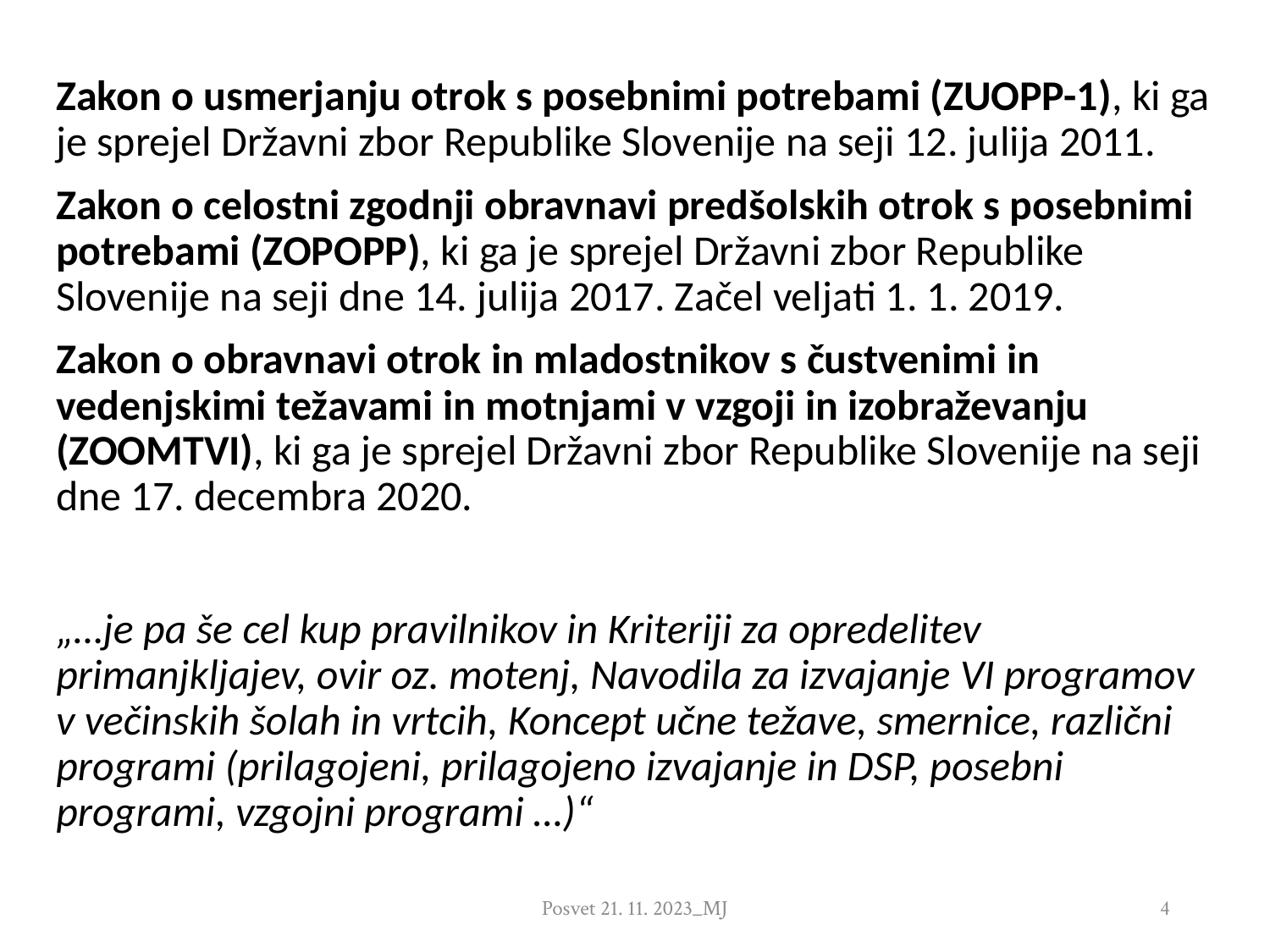

Zakon o usmerjanju otrok s posebnimi potrebami (ZUOPP-1), ki ga je sprejel Državni zbor Republike Slovenije na seji 12. julija 2011.
Zakon o celostni zgodnji obravnavi predšolskih otrok s posebnimi potrebami (ZOPOPP), ki ga je sprejel Državni zbor Republike Slovenije na seji dne 14. julija 2017. Začel veljati 1. 1. 2019.
Zakon o obravnavi otrok in mladostnikov s čustvenimi in vedenjskimi težavami in motnjami v vzgoji in izobraževanju (ZOOMTVI), ki ga je sprejel Državni zbor Republike Slovenije na seji dne 17. decembra 2020.

„…je pa še cel kup pravilnikov in Kriteriji za opredelitev primanjkljajev, ovir oz. motenj, Navodila za izvajanje VI programov v večinskih šolah in vrtcih, Koncept učne težave, smernice, različni programi (prilagojeni, prilagojeno izvajanje in DSP, posebni programi, vzgojni programi …)“

Posvet 21. 11. 2023_MJ
4